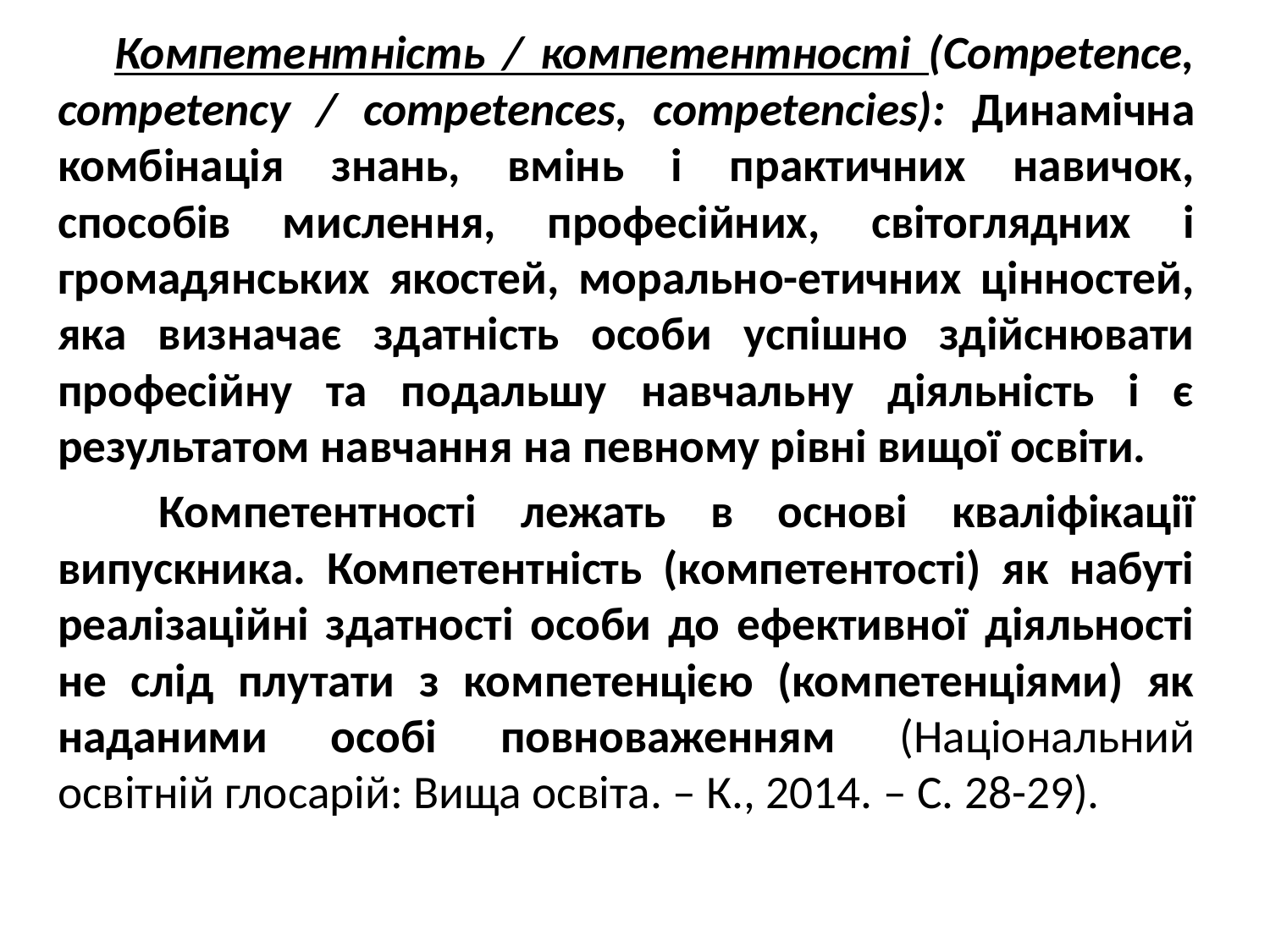

Компетентність / компетентності (Competence, competency / competences, competencies): Динамічна комбінація знань, вмінь і практичних навичок, способів мислення, професійних, світоглядних і громадянських якостей, морально-етичних цінностей, яка визначає здатність особи успішно здійснювати професійну та подальшу навчальну діяльність і є результатом навчання на певному рівні вищої освіти.
 Компетентності лежать в основі кваліфікації випускника. Компетентність (компетентості) як набуті реалізаційні здатності особи до ефективної діяльності не слід плутати з компетенцією (компетенціями) як наданими особі повноваженням (Національний освітній глосарій: Вища освіта. – К., 2014. – С. 28-29).